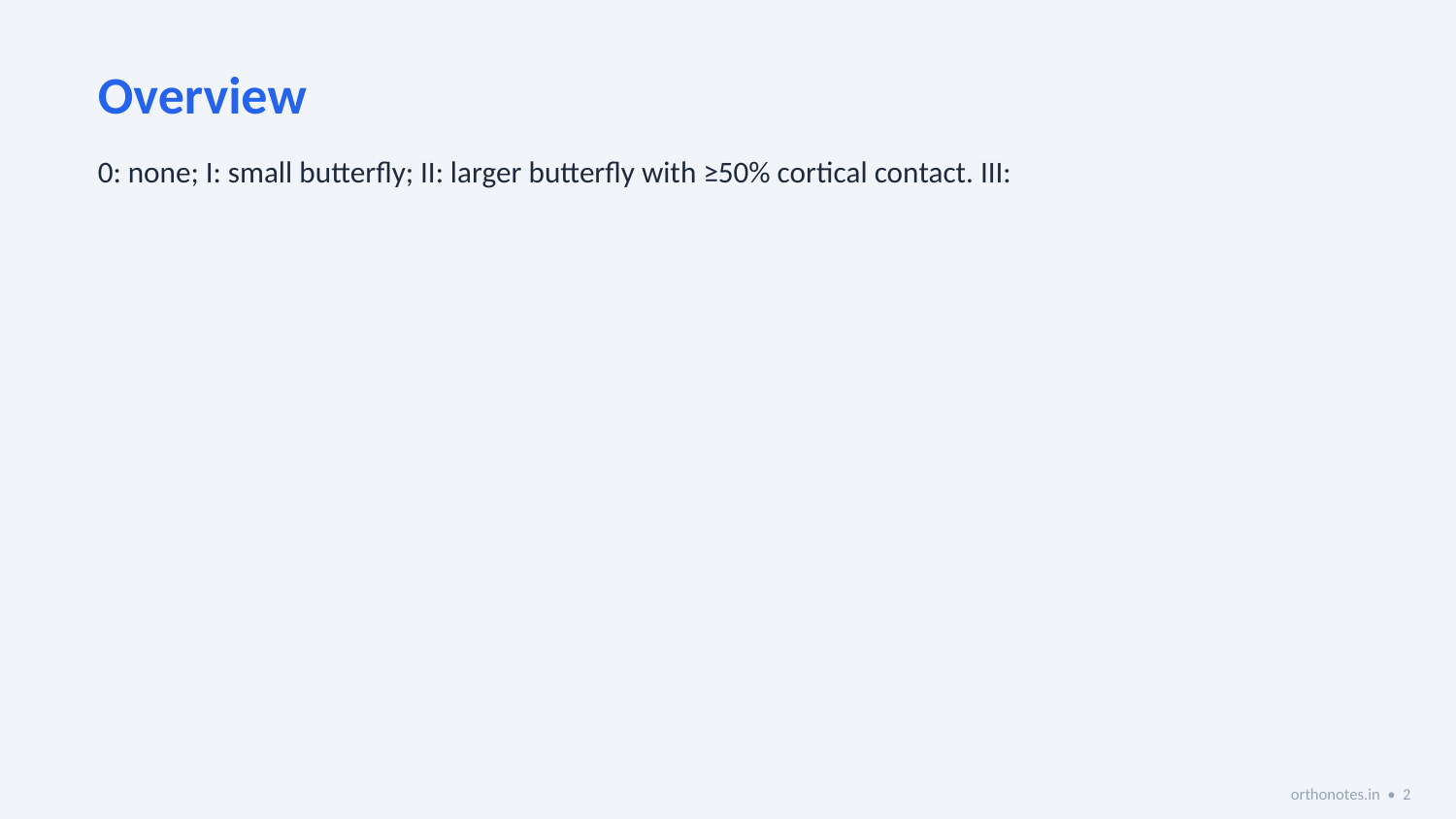

Overview
0: none; I: small butterfly; II: larger butterfly with ≥50% cortical contact. III:
orthonotes.in  •  2